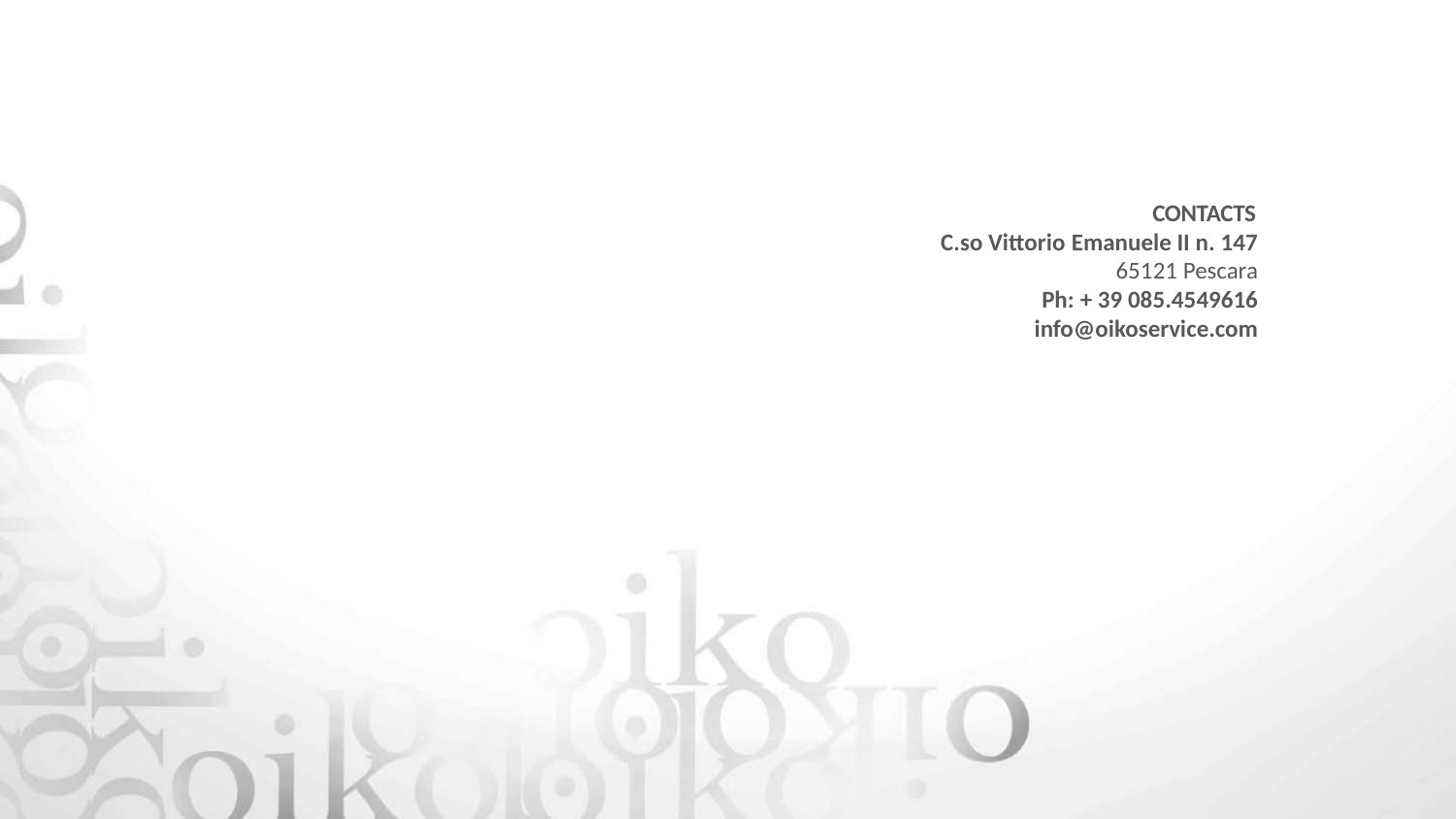

CONTACTS
C.so Vittorio Emanuele II n. 147
65121 Pescara
Ph: + 39 085.4549616
info@oikoservice.com
C I P R O
M E D I T E R R A N E A N B E A C H H O T E L - L I M A S S O L